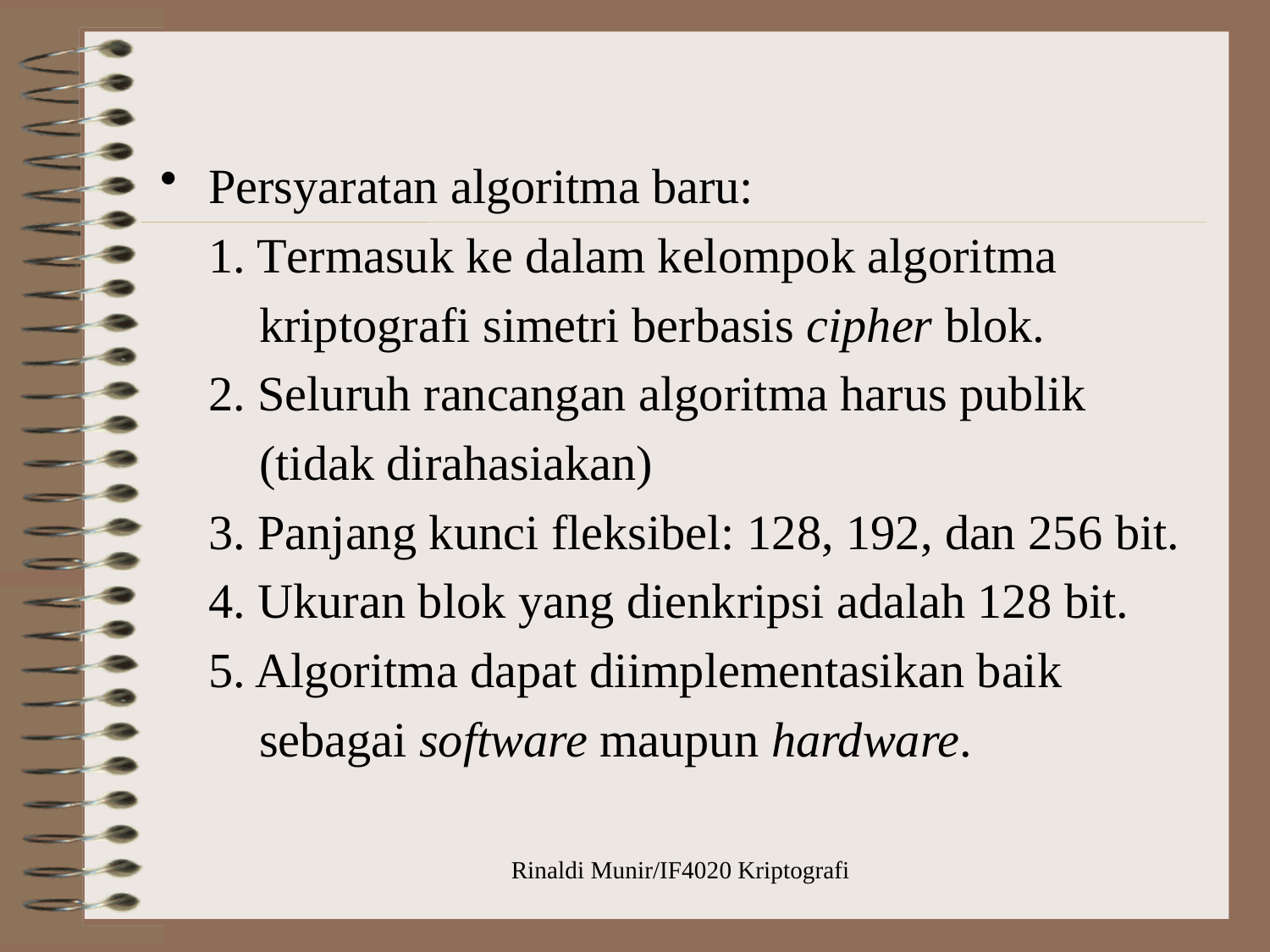

Persyaratan algoritma baru:
	1. Termasuk ke dalam kelompok algoritma
        kriptografi simetri berbasis cipher blok.
	2. Seluruh rancangan algoritma harus publik
        (tidak dirahasiakan)
	3. Panjang kunci fleksibel: 128, 192, dan 256 bit.
	4. Ukuran blok yang dienkripsi adalah 128 bit.
	5. Algoritma dapat diimplementasikan baik
        sebagai software maupun hardware.

Rinaldi Munir/IF4020 Kriptografi